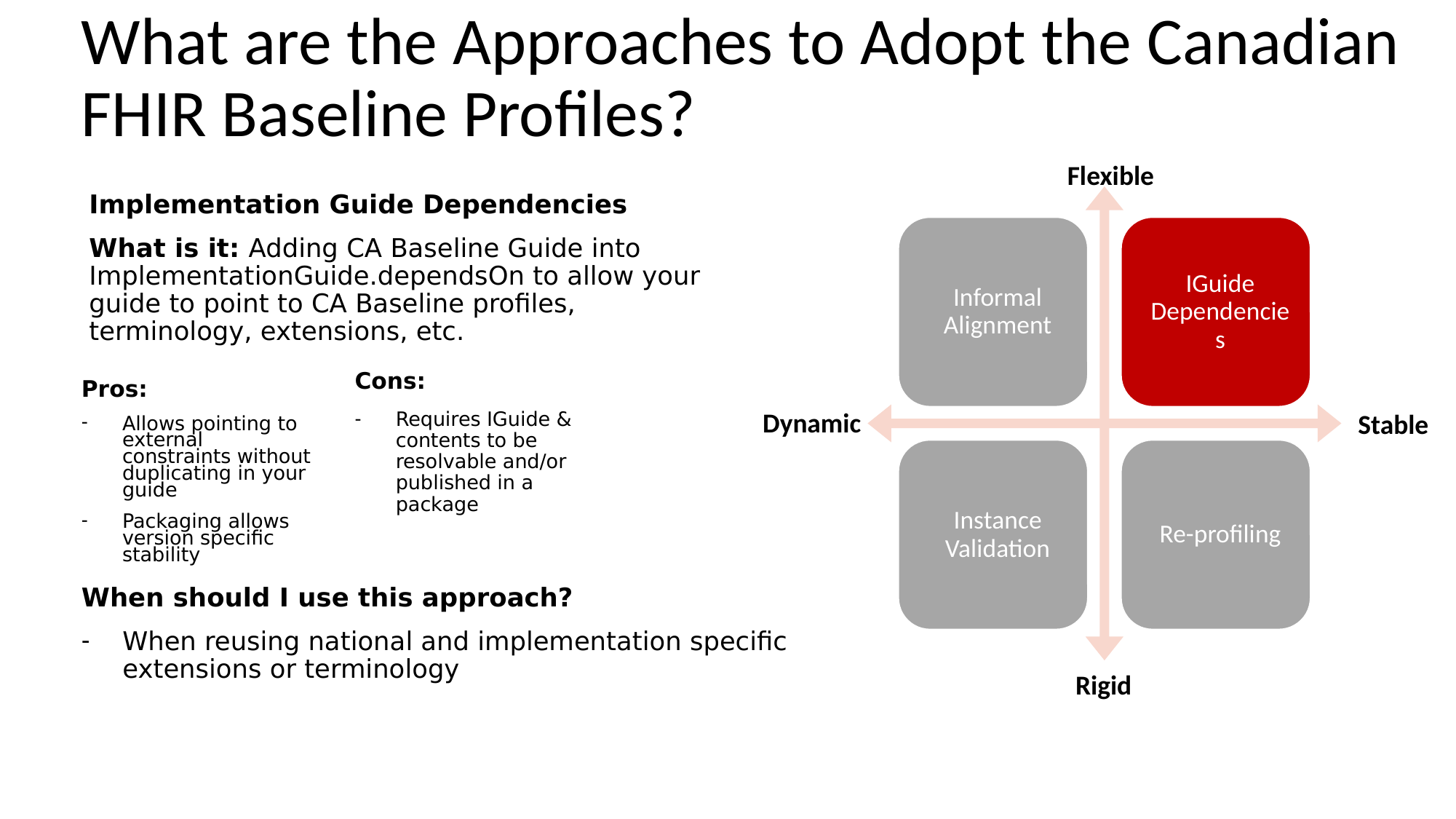

What are the Approaches to Adopt the Canadian FHIR Baseline Profiles?
Flexible
Implementation Guide Dependencies
What is it: Adding CA Baseline Guide into ImplementationGuide.dependsOn to allow your guide to point to CA Baseline profiles, terminology, extensions, etc.
Informal Alignment
IGuide Dependencies
Instance Validation
Re-profiling
Cons:
Requires IGuide & contents to be resolvable and/or published in a package

Pros:
Allows pointing to external constraints without duplicating in your guide
Packaging allows version specific stability
Dynamic
Stable
When should I use this approach?
When reusing national and implementation specific extensions or terminology
Rigid